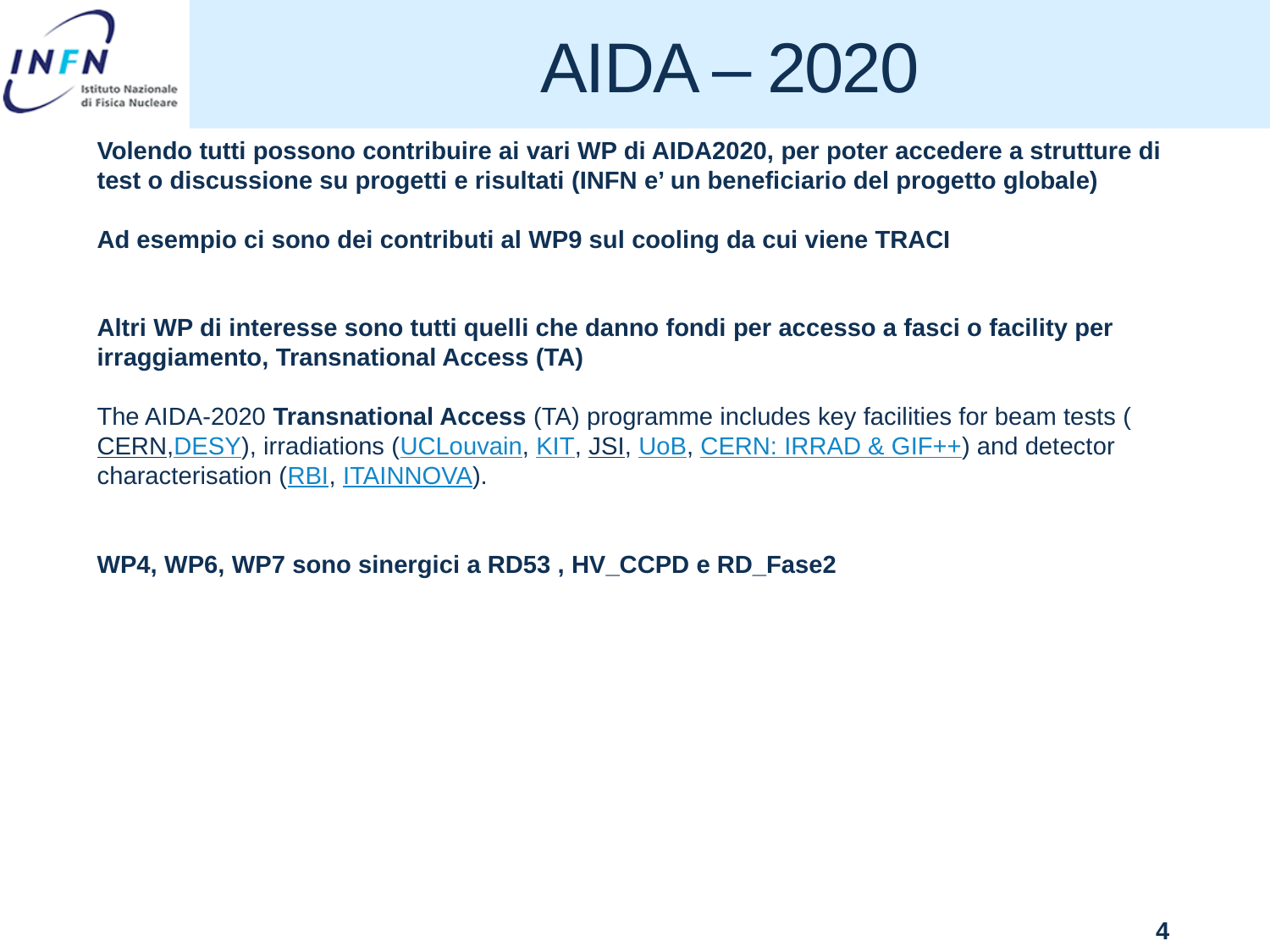

# AIDA – 2020
Volendo tutti possono contribuire ai vari WP di AIDA2020, per poter accedere a strutture di test o discussione su progetti e risultati (INFN e’ un beneficiario del progetto globale)

Ad esempio ci sono dei contributi al WP9 sul cooling da cui viene TRACI

Altri WP di interesse sono tutti quelli che danno fondi per accesso a fasci o facility per irraggiamento, Transnational Access (TA)

The AIDA-2020 Transnational Access (TA) programme includes key facilities for beam tests (CERN,DESY), irradiations (UCLouvain, KIT, JSI, UoB, CERN: IRRAD & GIF++) and detector characterisation (RBI, ITAINNOVA).

WP4, WP6, WP7 sono sinergici a RD53 , HV_CCPD e RD_Fase2

4